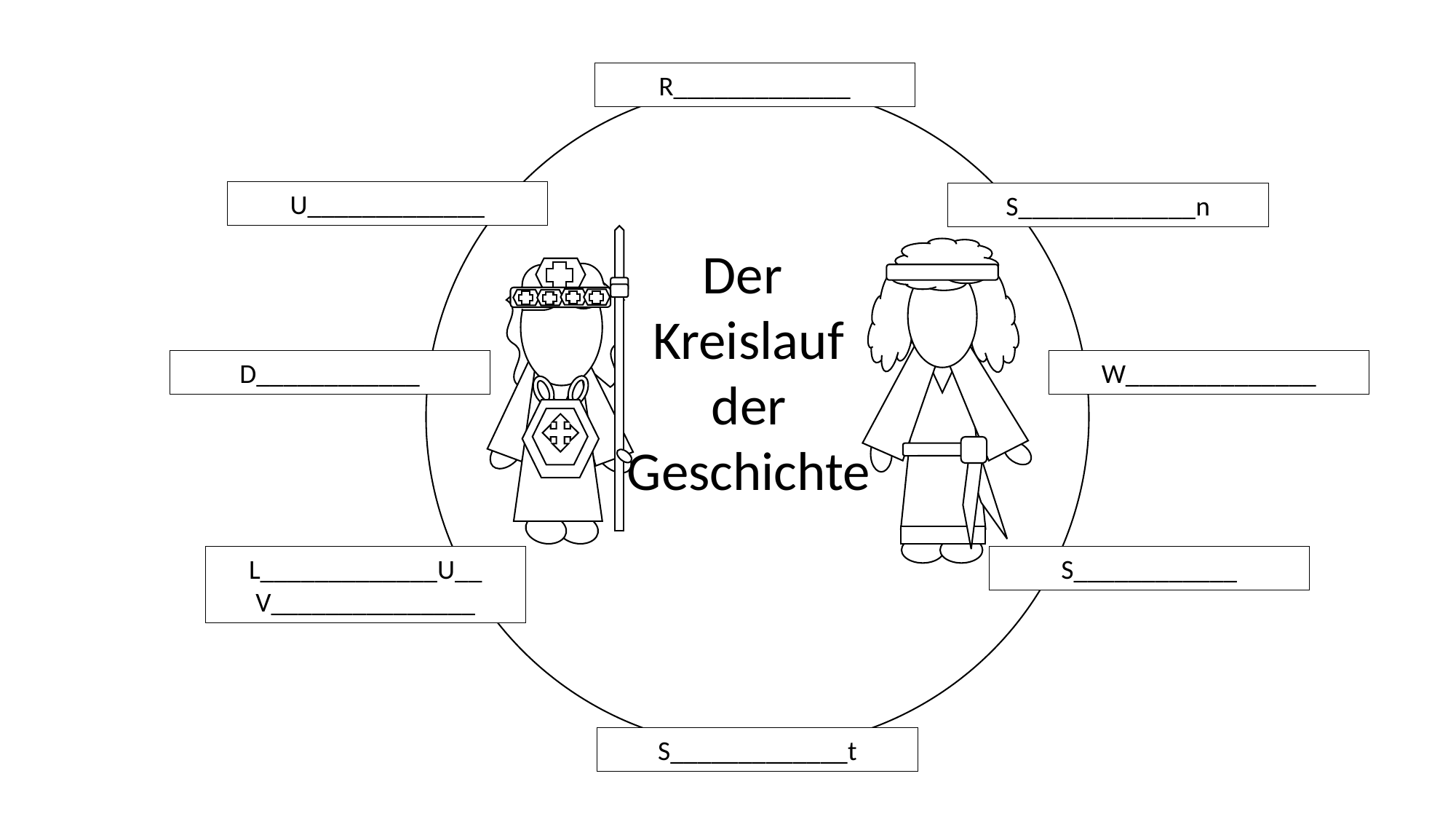

R_____________

U_____________
S_____________n

Der
Kreislauf
der
Geschichte

D____________
W______________
L_____________U__
V_______________
S____________
S_____________t